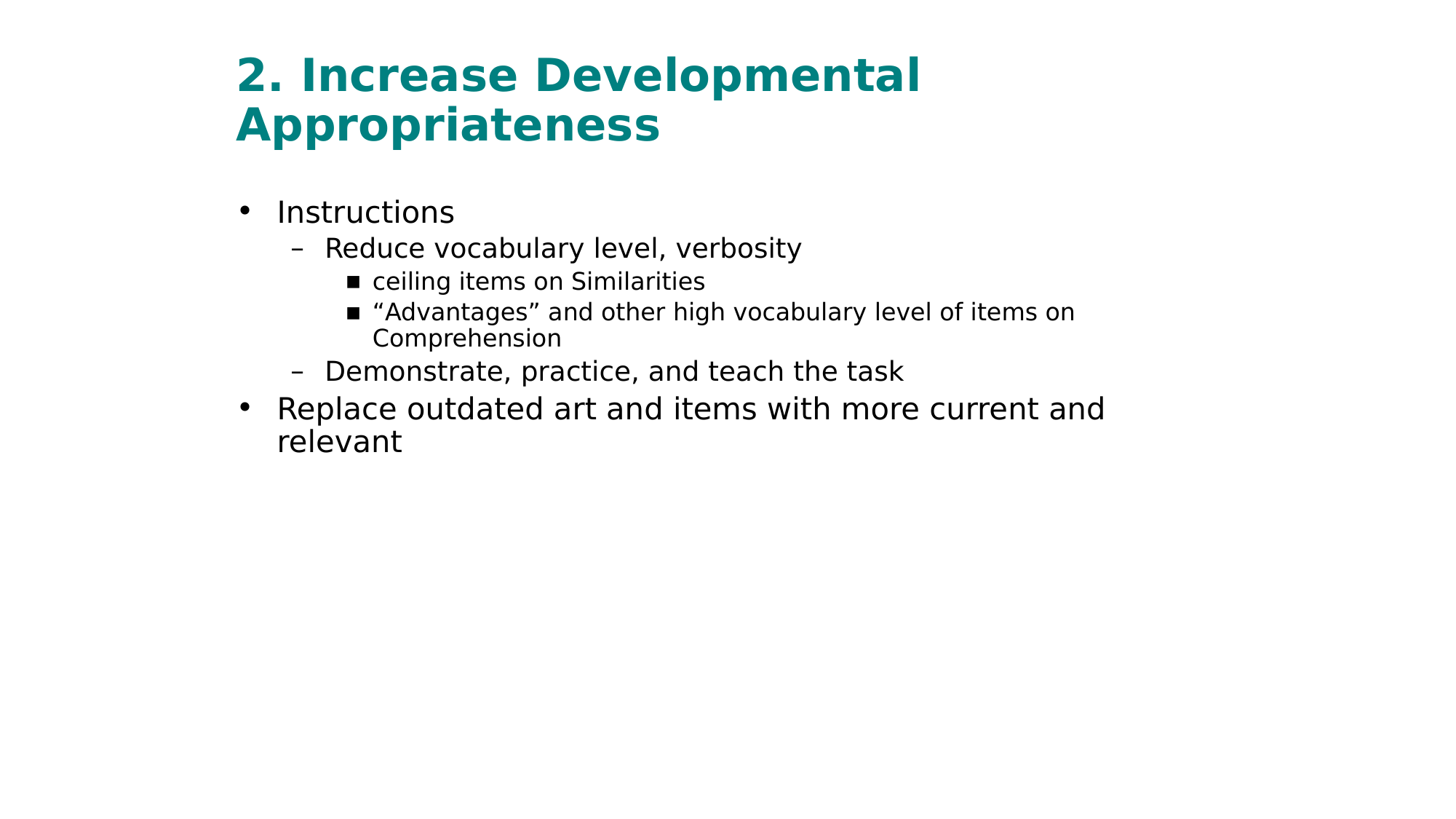

# 2. Increase Developmental Appropriateness
Instructions
Reduce vocabulary level, verbosity
ceiling items on Similarities
“Advantages” and other high vocabulary level of items on Comprehension
Demonstrate, practice, and teach the task
Replace outdated art and items with more current and relevant

Copyright © 2014 Pearson Education, Inc. or its affiliates. All rights reserved.